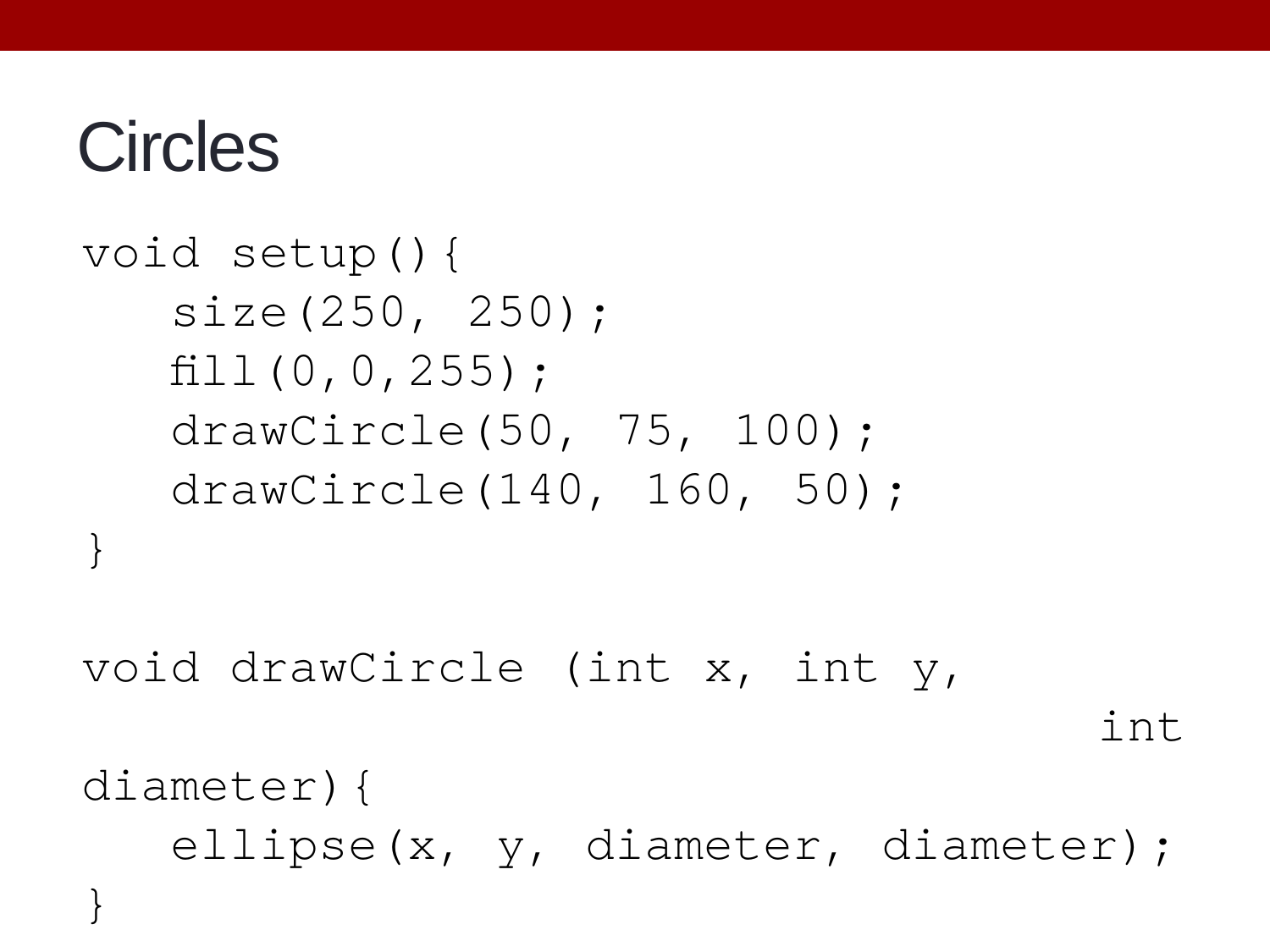

# Circles
void setup(){
   size(250, 250);
   fill(0,0,255);
   drawCircle(50, 75, 100);
   drawCircle(140, 160, 50);
}

void drawCircle (int x, int y,
								int diameter){
   ellipse(x, y, diameter, diameter);
}